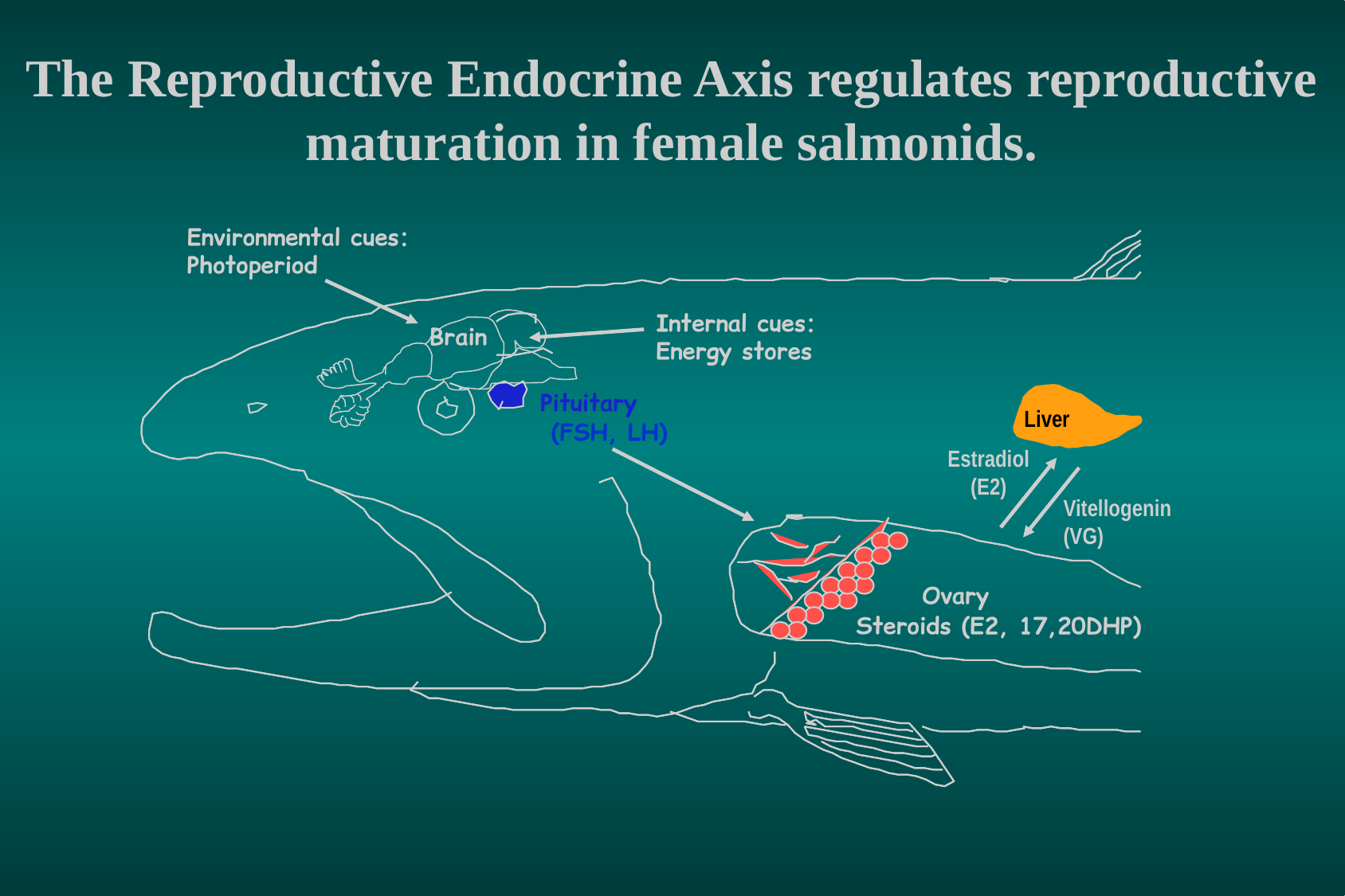

The Reproductive Endocrine Axis regulates reproductive maturation in female salmonids.
Environmental cues:
Photoperiod

Pituitary
Liver

(FSH, LH)
Estradiol
(E2)

Vitellogenin
(VG)

Ovary

Steroids (E2, 17,20DHP)

Brain

Internal cues:
Energy stores